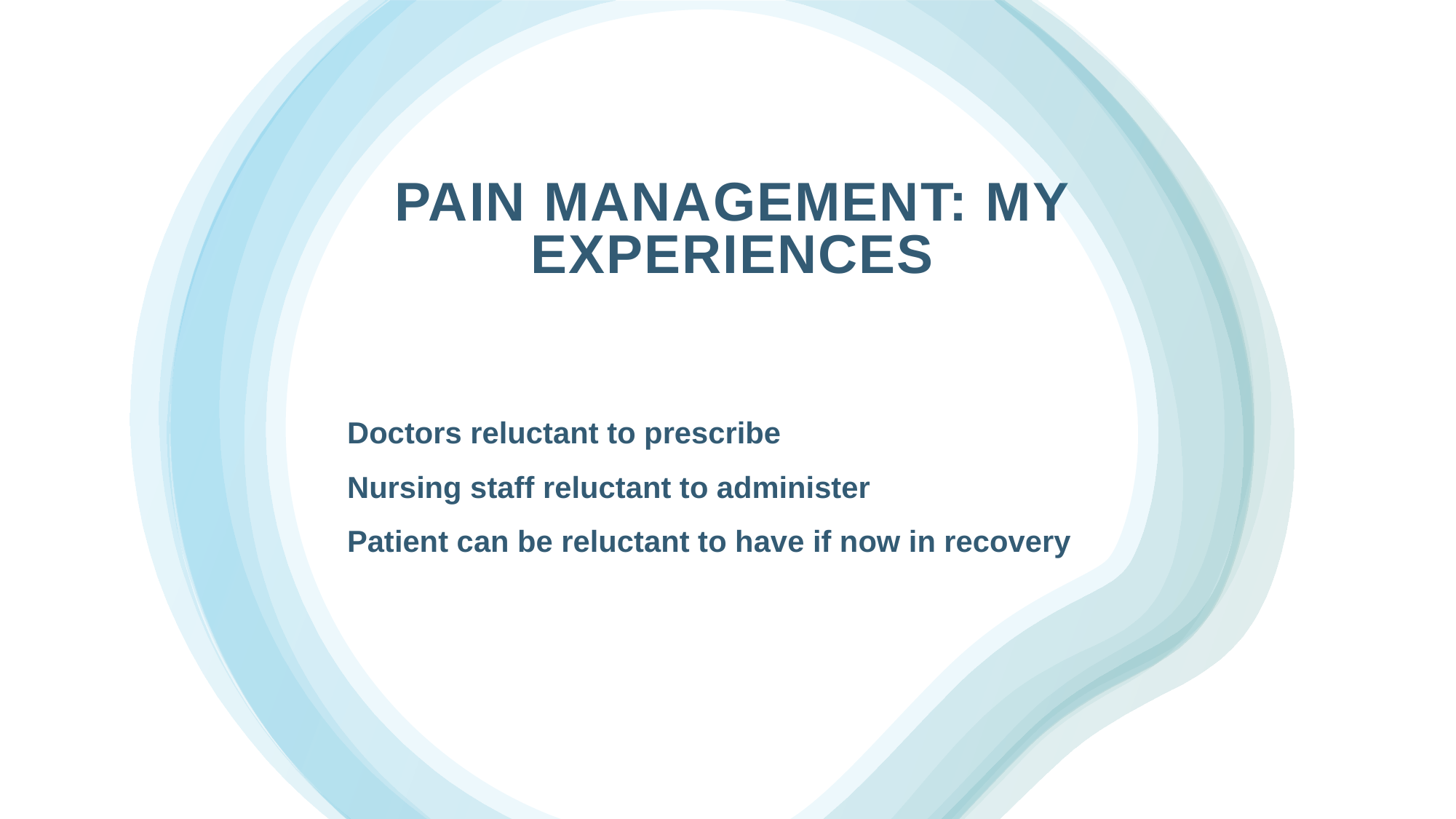

# Pain Management: My Experiences

Doctors reluctant to prescribe
Nursing staff reluctant to administer
Patient can be reluctant to have if now in recovery